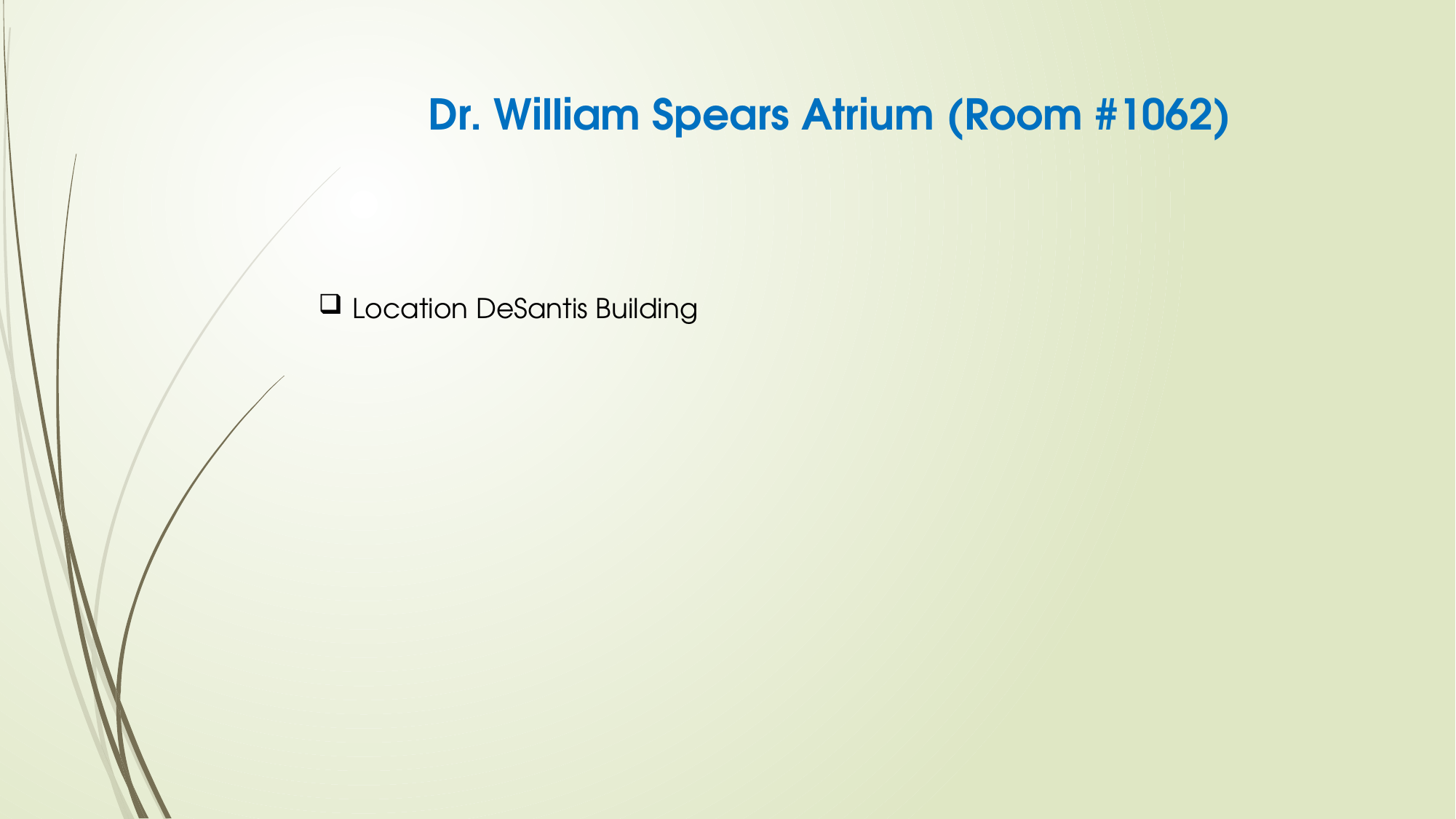

Dr. William Spears Atrium (Room #1062)
Location DeSantis Building